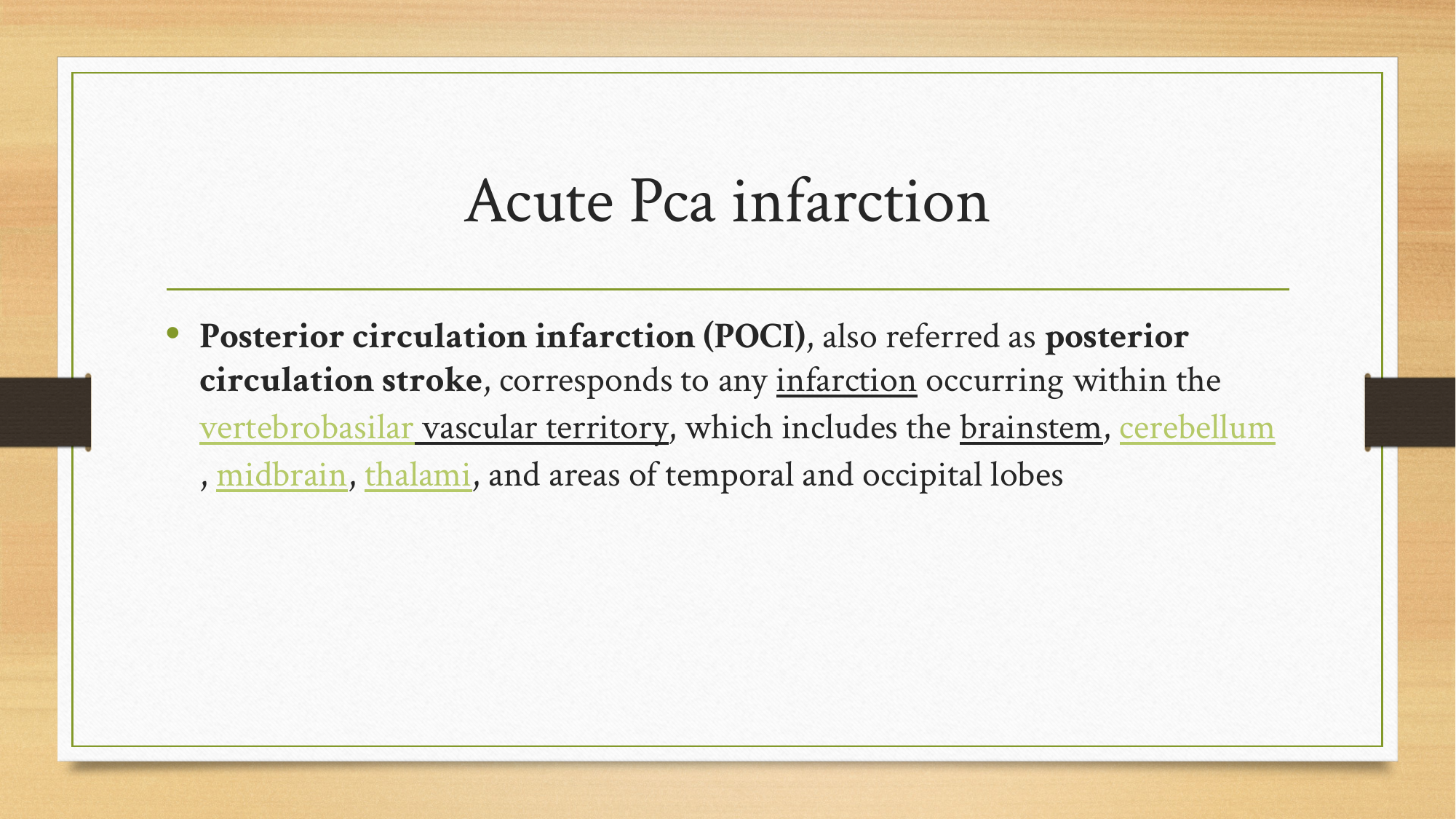

# Acute Pca infarction
Posterior circulation infarction (POCI), also referred as posterior circulation stroke, corresponds to any infarction occurring within the vertebrobasilar vascular territory, which includes the brainstem, cerebellum, midbrain, thalami, and areas of temporal and occipital lobes